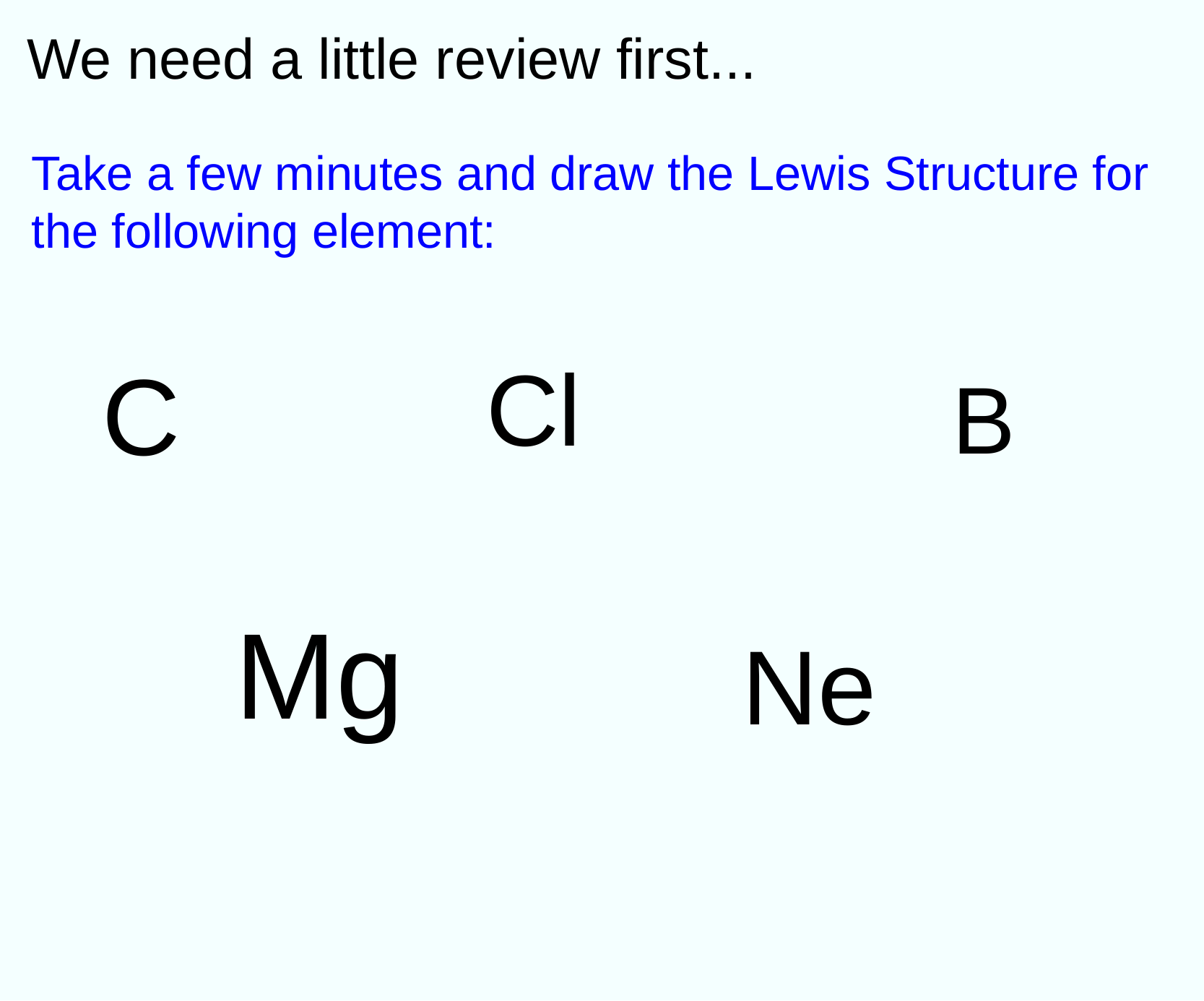

We need a little review first...
Take a few minutes and draw the Lewis Structure for the following element:
Cl
C
B
Mg
Ne